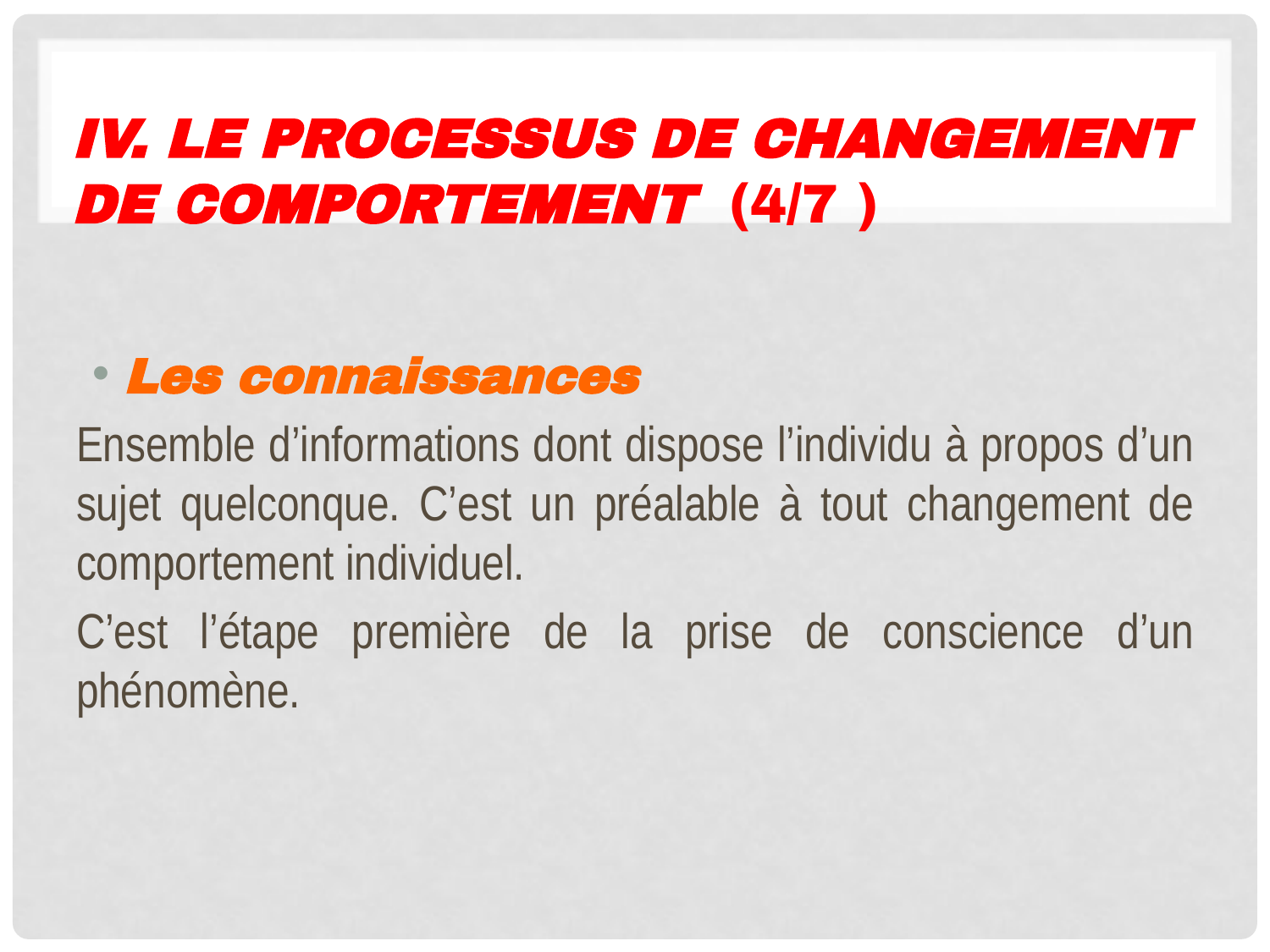

# IV. LE PROCESSUS DE CHANGEMENT DE COMPORTEMENT  (4/7 )

Les connaissances
Ensemble d’informations dont dispose l’individu à propos d’un sujet quelconque. C’est un préalable à tout changement de comportement individuel.
C’est l’étape première de la prise de conscience d’un phénomène.